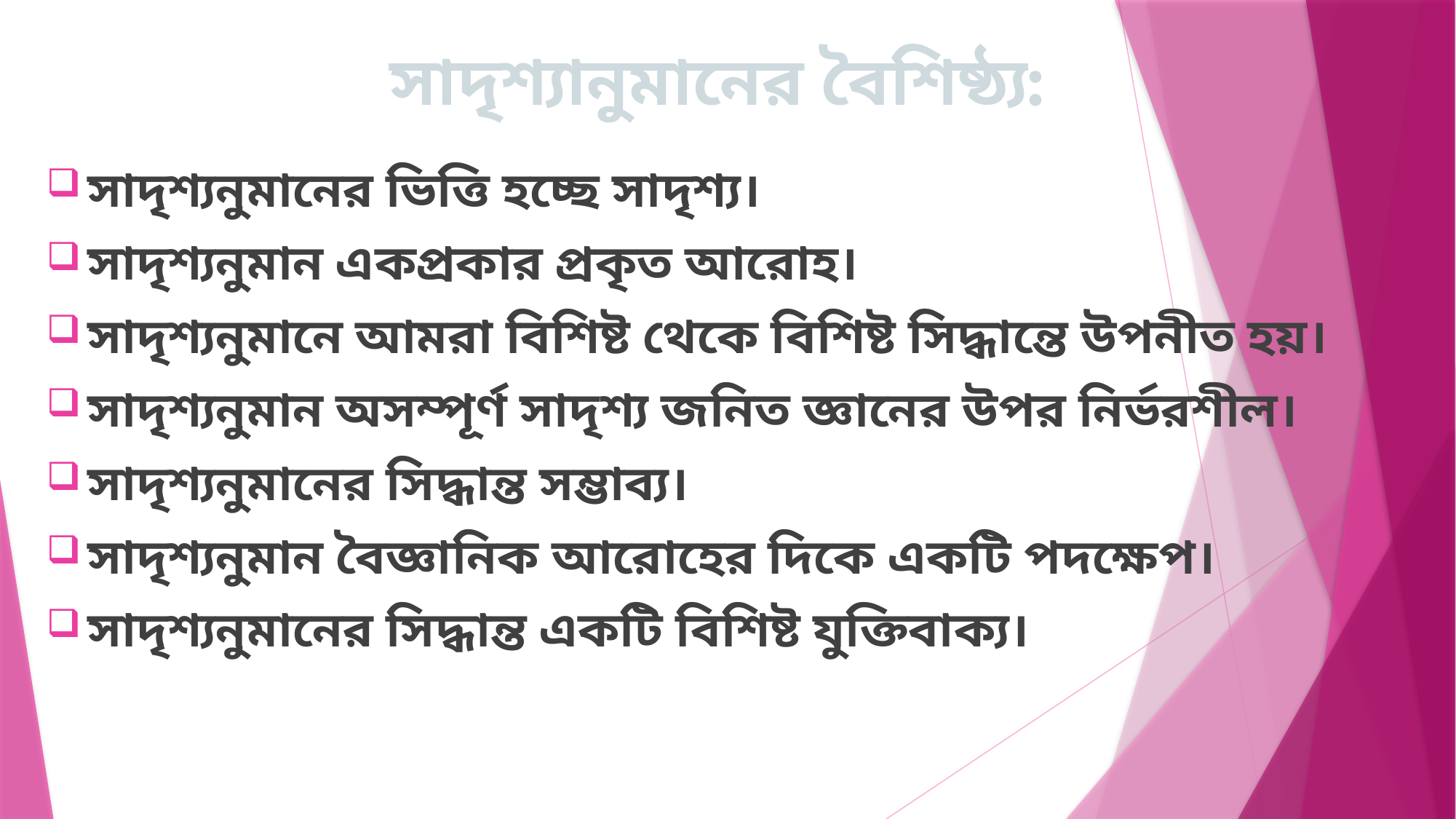

# সাদৃশ্যানুমানের বৈশিষ্ঠ্য:
সাদৃশ্যনুমানের ভিত্তি হচ্ছে সাদৃশ্য।
সাদৃশ্যনুমান একপ্রকার প্রকৃত আরোহ।
সাদৃশ্যনুমানে আমরা বিশিষ্ট থেকে বিশিষ্ট সিদ্ধান্তে উপনীত হয়।
সাদৃশ্যনুমান অসম্পূর্ণ সাদৃশ্য জনিত জ্ঞানের উপর নির্ভরশীল।
সাদৃশ্যনুমানের সিদ্ধান্ত সম্ভাব্য।
সাদৃশ্যনুমান বৈজ্ঞানিক আরোহের দিকে একটি পদক্ষেপ।
সাদৃশ্যনুমানের সিদ্ধান্ত একটি বিশিষ্ট যুক্তিবাক্য।